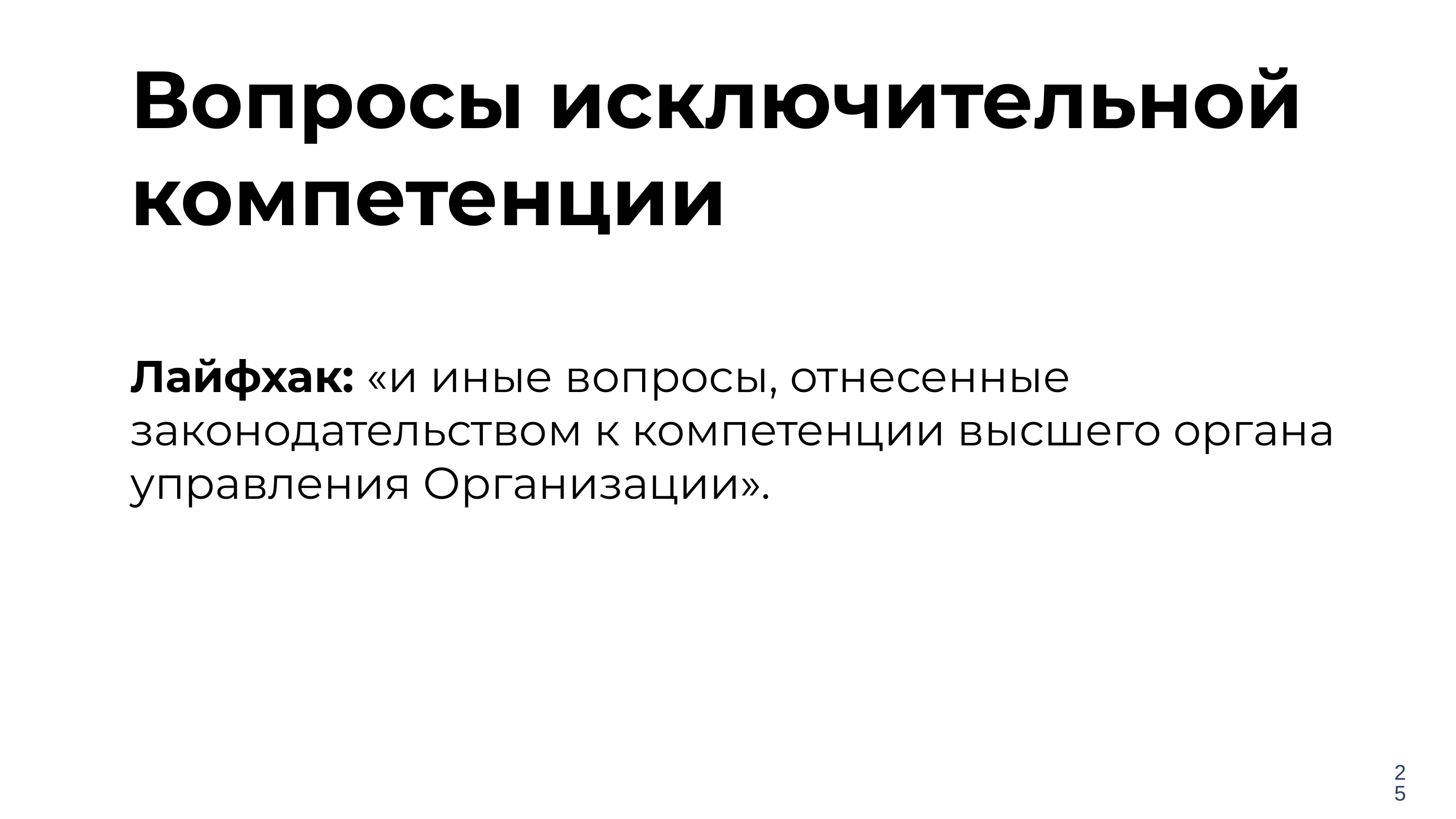

Вопросы исключительной компетенции

Лайфхак: «и иные вопросы, отнесенные законодательством к компетенции высшего органа управления Организации».
25